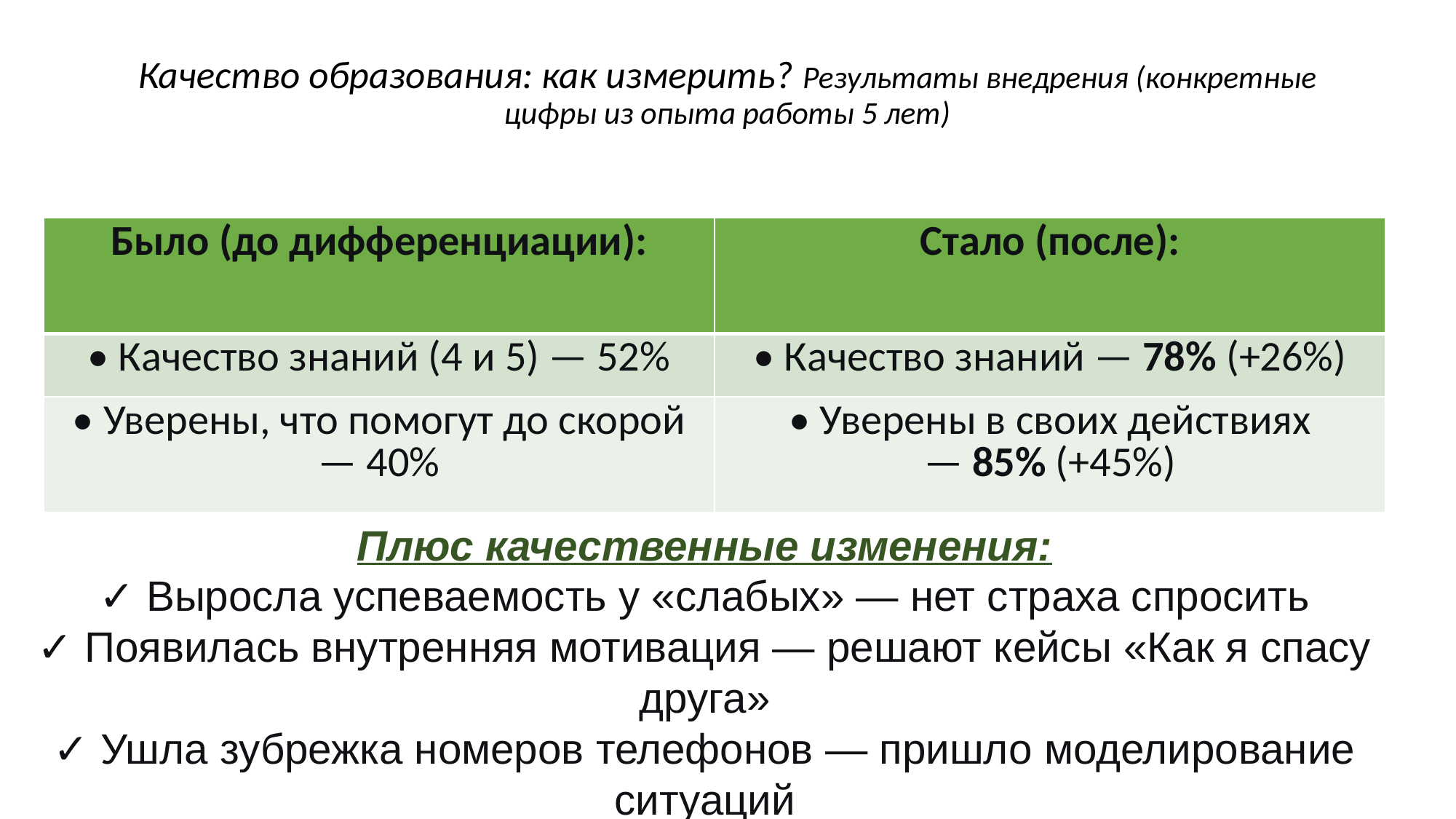

# Качество образования: как измерить? Результаты внедрения (конкретные цифры из опыта работы 5 лет)
| Было (до дифференциации): | Стало (после): |
| --- | --- |
| • Качество знаний (4 и 5) — 52% | • Качество знаний — 78% (+26%) |
| • Уверены, что помогут до скорой — 40% | • Уверены в своих действиях — 85% (+45%) |
Плюс качественные изменения:
✓ Выросла успеваемость у «слабых» — нет страха спросить
✓ Появилась внутренняя мотивация — решают кейсы «Как я спасу друга»
✓ Ушла зубрежка номеров телефонов — пришло моделирование ситуаций